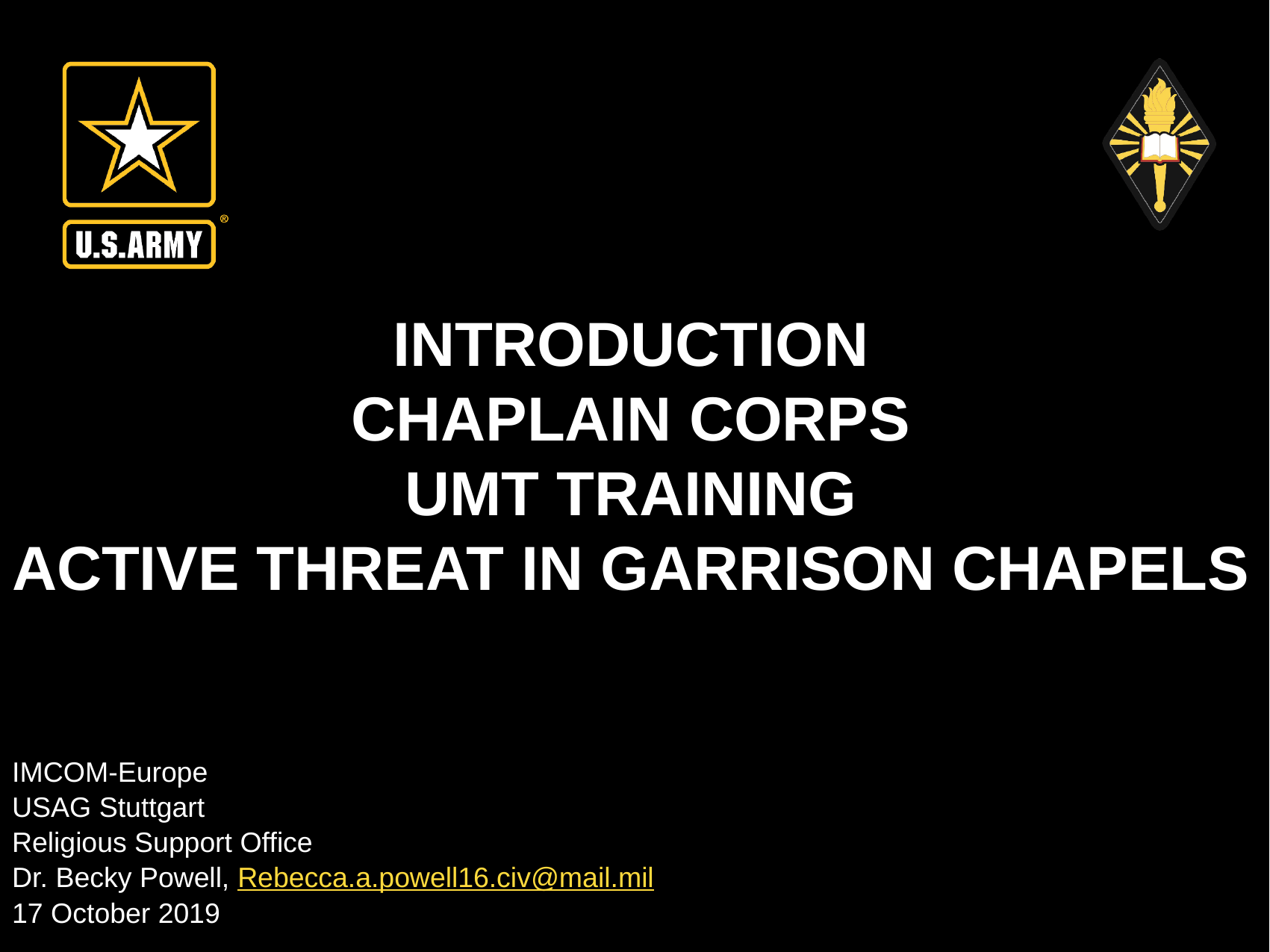

# Introduction Chaplain Corps UMT Training Active Threat in Garrison Chapels
IMCOM-Europe
USAG Stuttgart
Religious Support Office
Dr. Becky Powell, Rebecca.a.powell16.civ@mail.mil
17 October 2019